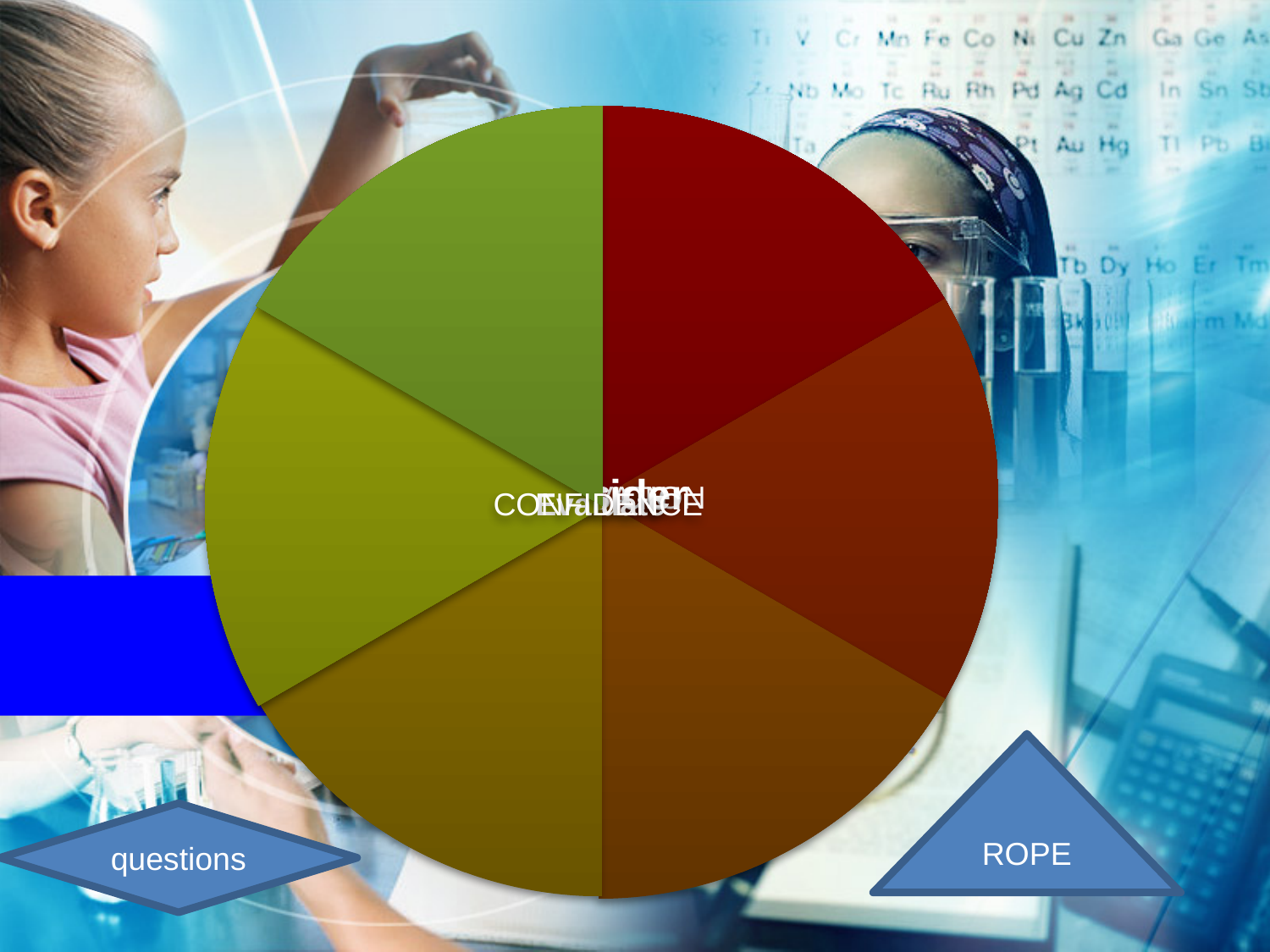

MEMORY POWER
OBSERVATION
PASSION
Consider
Evaluate
CONFIDENCE
ROPE
questions